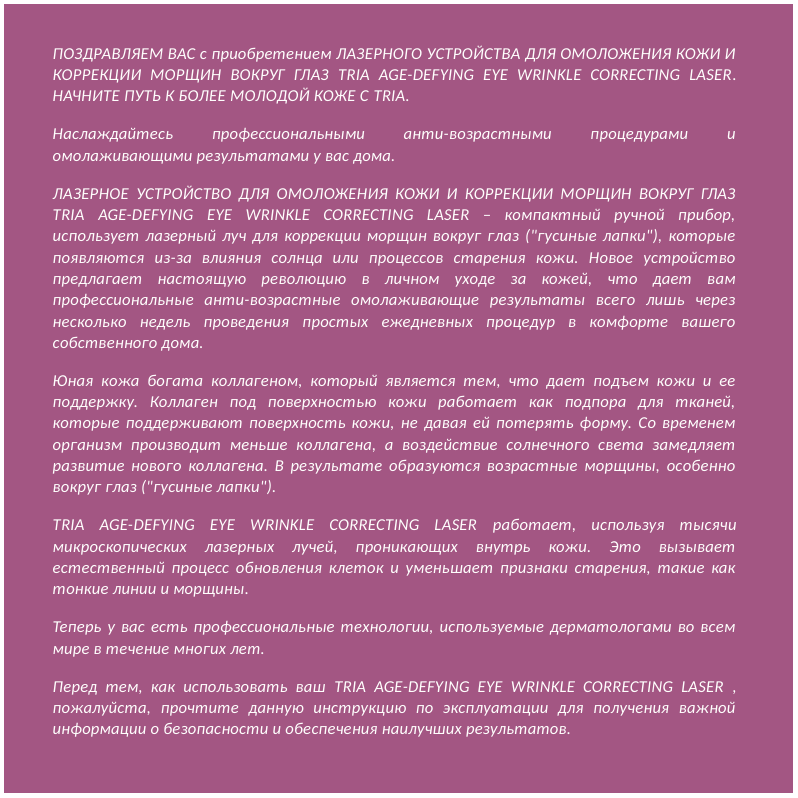

ПОЗДРАВЛЯЕМ ВАС с приобретением ЛАЗЕРНОГО УСТРОЙСТВА ДЛЯ ОМОЛОЖЕНИЯ КОЖИ И КОРРЕКЦИИ МОРЩИН ВОКРУГ ГЛАЗ TRIA AGE-DEFYING EYE WRINKLE CORRECTING LASER. НАЧНИТЕ ПУТЬ К БОЛЕЕ МОЛОДОЙ КОЖЕ С TRIA.
Наслаждайтесь профессиональными анти-возрастными процедурами и омолаживающими результатами у вас дома.
ЛАЗЕРНОЕ УСТРОЙСТВО ДЛЯ ОМОЛОЖЕНИЯ КОЖИ И КОРРЕКЦИИ МОРЩИН ВОКРУГ ГЛАЗ TRIA AGE-DEFYING EYE WRINKLE CORRECTING LASER – компактный ручной прибор, использует лазерный луч для коррекции морщин вокруг глаз ("гусиные лапки"), которые появляются из-за влияния солнца или процессов старения кожи. Новое устройство предлагает настоящую революцию в личном уходе за кожей, что дает вам профессиональные анти-возрастные омолаживающие результаты всего лишь через несколько недель проведения простых ежедневных процедур в комфорте вашего собственного дома.
Юная кожа богата коллагеном, который является тем, что дает подъем кожи и ее поддержку. Коллаген под поверхностью кожи работает как подпора для тканей, которые поддерживают поверхность кожи, не давая ей потерять форму. Со временем организм производит меньше коллагена, а воздействие солнечного света замедляет развитие нового коллагена. В результате образуются возрастные морщины, особенно вокруг глаз ("гусиные лапки").
TRIA AGE-DEFYING EYE WRINKLE CORRECTING LASER работает, используя тысячи микроскопических лазерных лучей, проникающих внутрь кожи. Это вызывает естественный процесс обновления клеток и уменьшает признаки старения, такие как тонкие линии и морщины.
Теперь у вас есть профессиональные технологии, используемые дерматологами во всем мире в течение многих лет.
Перед тем, как использовать ваш TRIA AGE-DEFYING EYE WRINKLE CORRECTING LASER , пожалуйста, прочтите данную инструкцию по эксплуатации для получения важной информации о безопасности и обеспечения наилучших результатов.